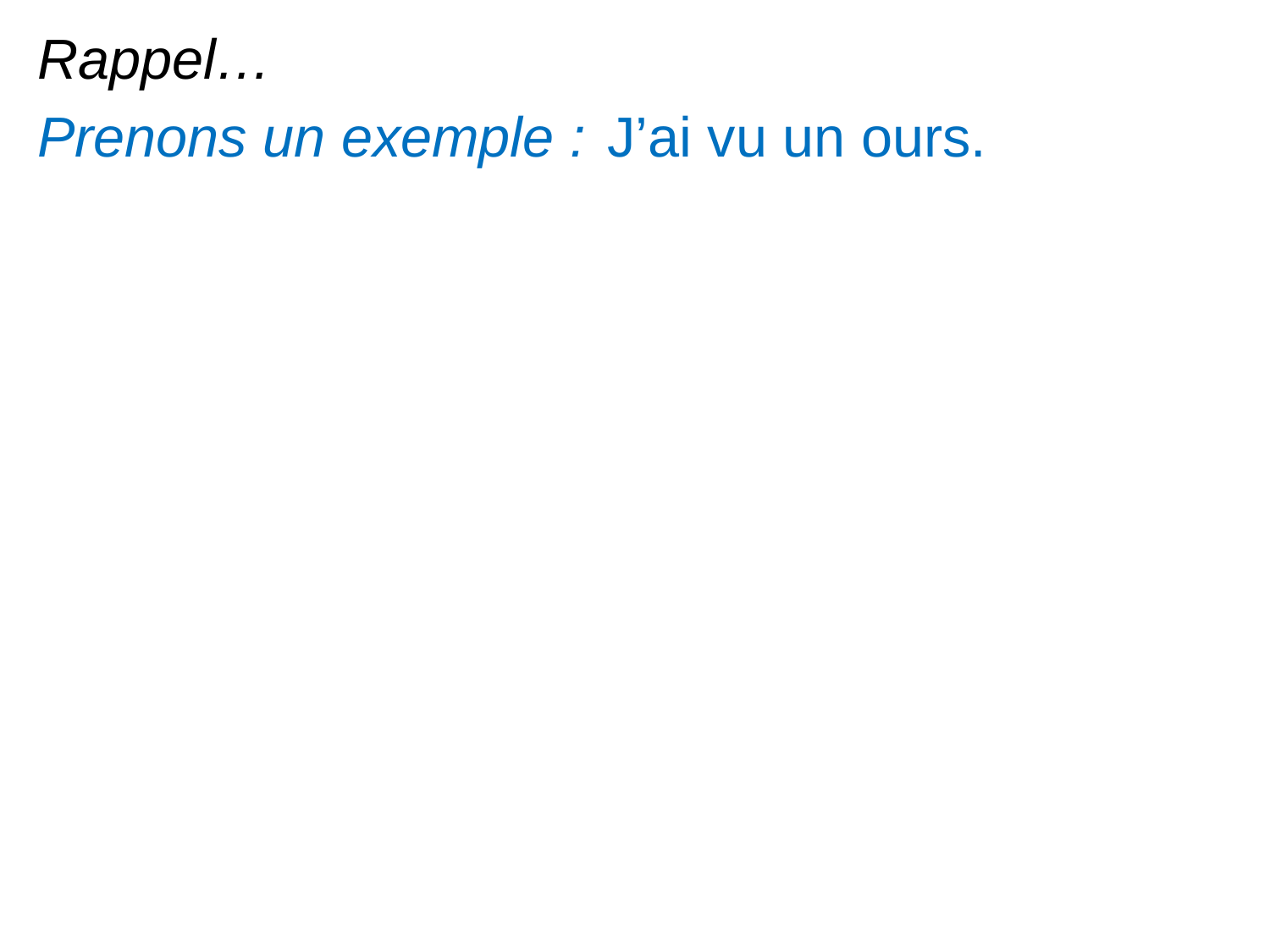

Rappel…
J’ai vu un ours.
Prenons un exemple :